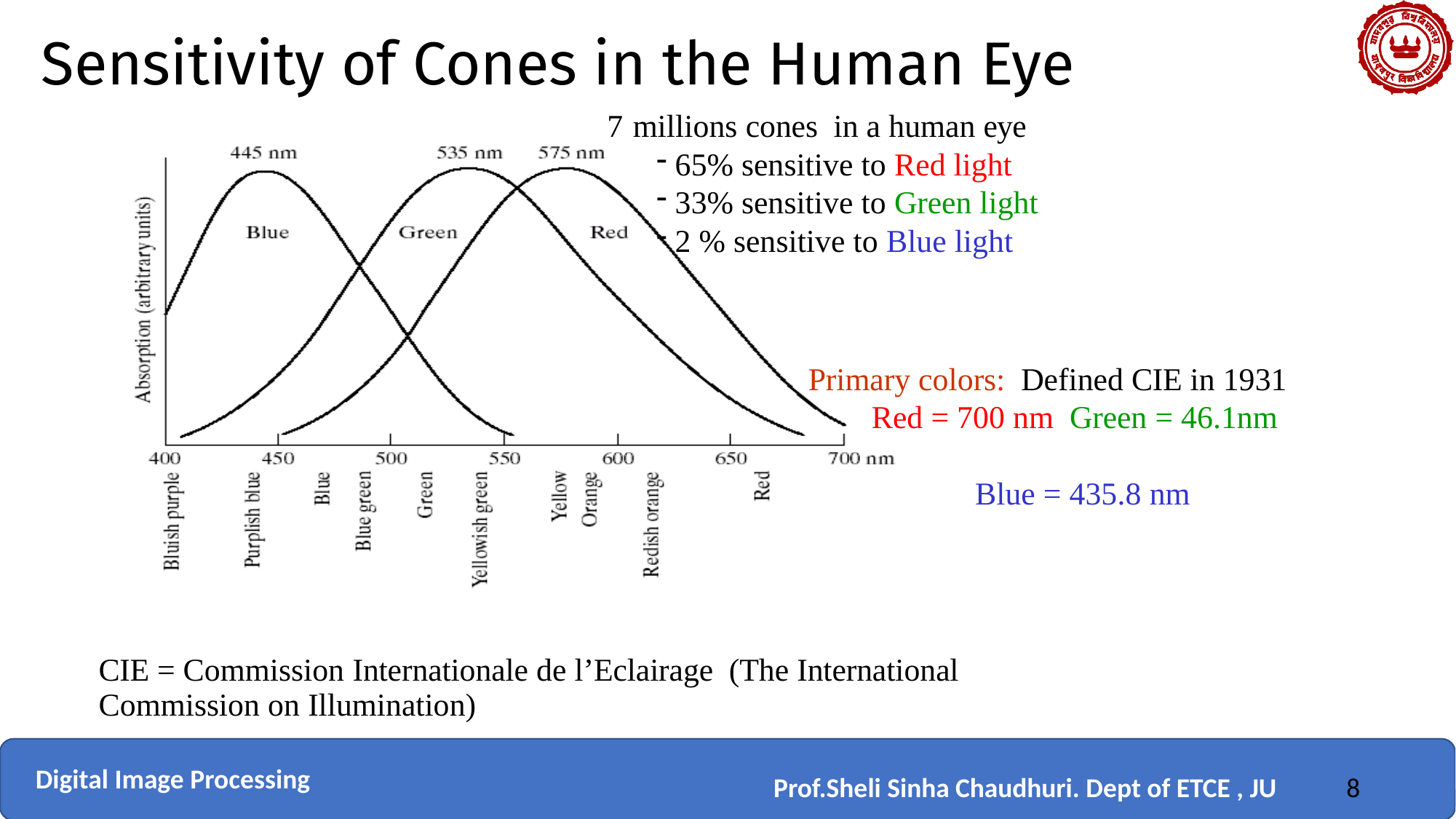

# Sensitivity of Cones in the Human Eye
millions cones  in a human eye
65% sensitive to Red light
33% sensitive to Green light
2 % sensitive to Blue light

         Primary colors:  Defined CIE in 1931
             Red = 700 nm  Green = 46.1nm
                          Blue = 435.8 nm

CIE = Commission Internationale de l’Eclairage  (The International Commission on Illumination)